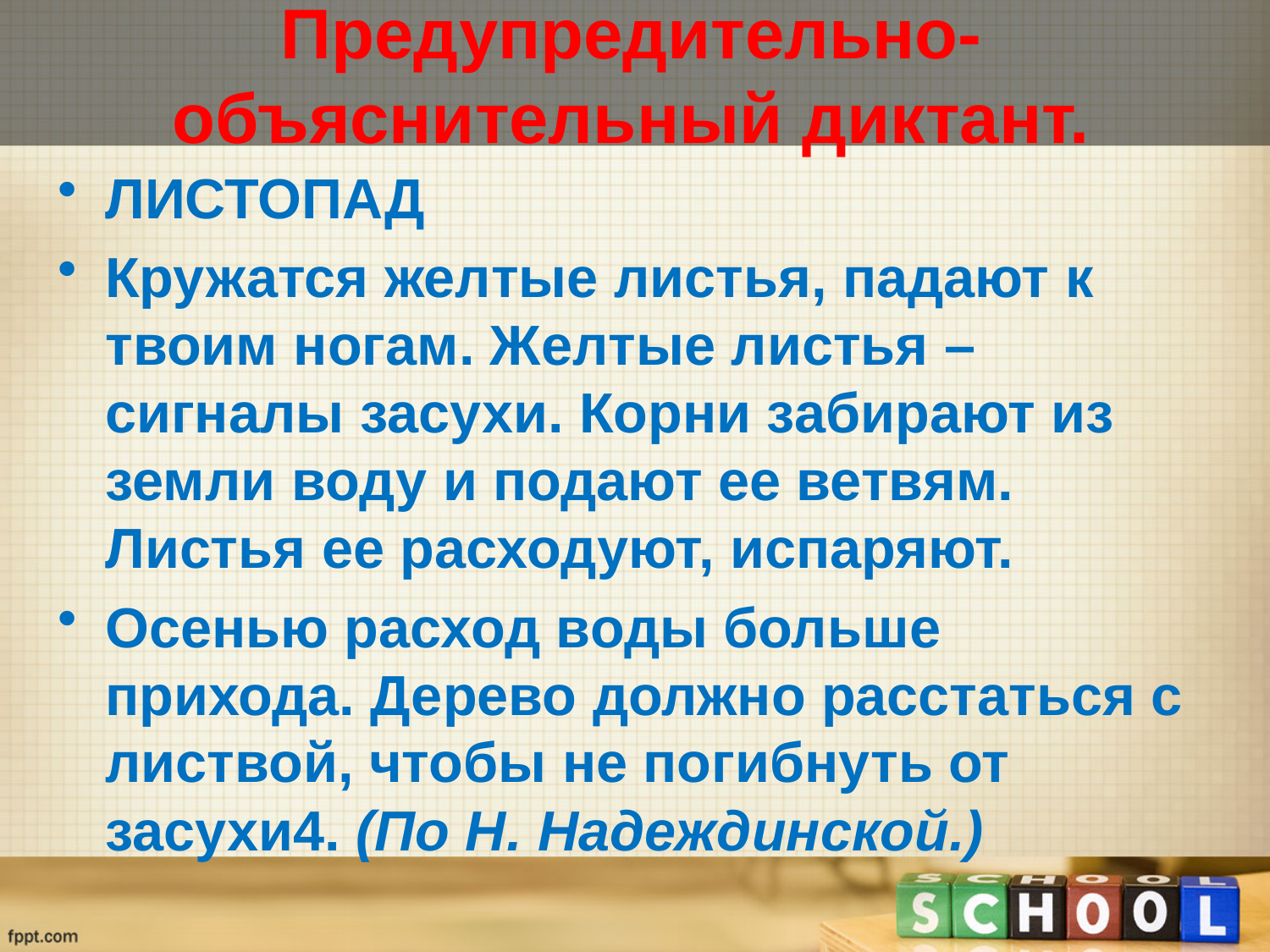

# Предупредительно-объяснительный диктант.
Листопад
Кружатся желтые листья, падают к твоим ногам. Желтые листья – сигналы засухи. Корни забирают из земли воду и подают ее ветвям. Листья ее расходуют, испаряют.
Осенью расход воды больше прихода. Дерево должно расстаться с листвой, чтобы не погибнуть от засухи4. (По Н. Надеждинской.)